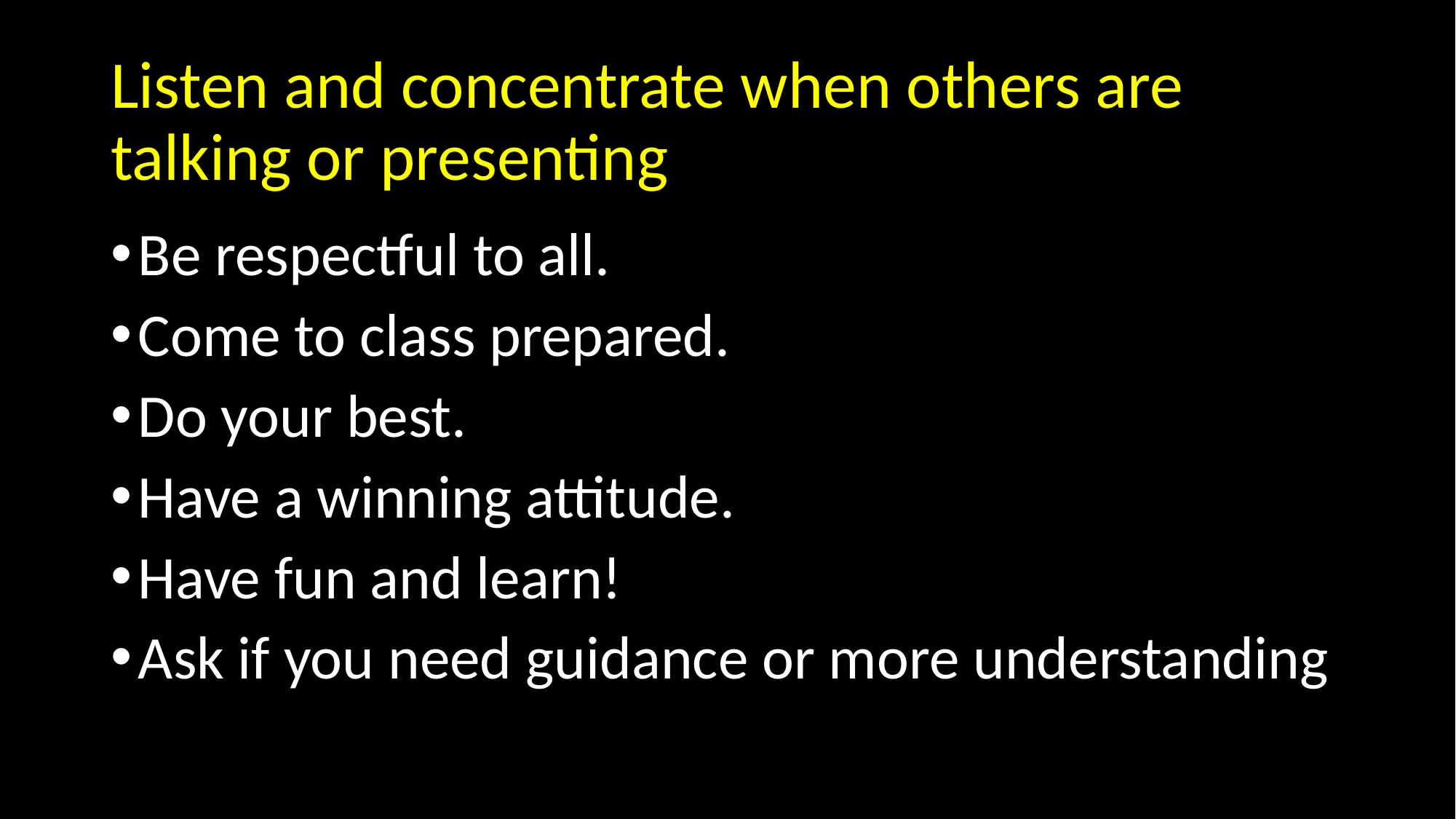

# Listen and concentrate when others are talking or presenting
Be respectful to all.
Come to class prepared.
Do your best.
Have a winning attitude.
Have fun and learn!
Ask if you need guidance or more understanding